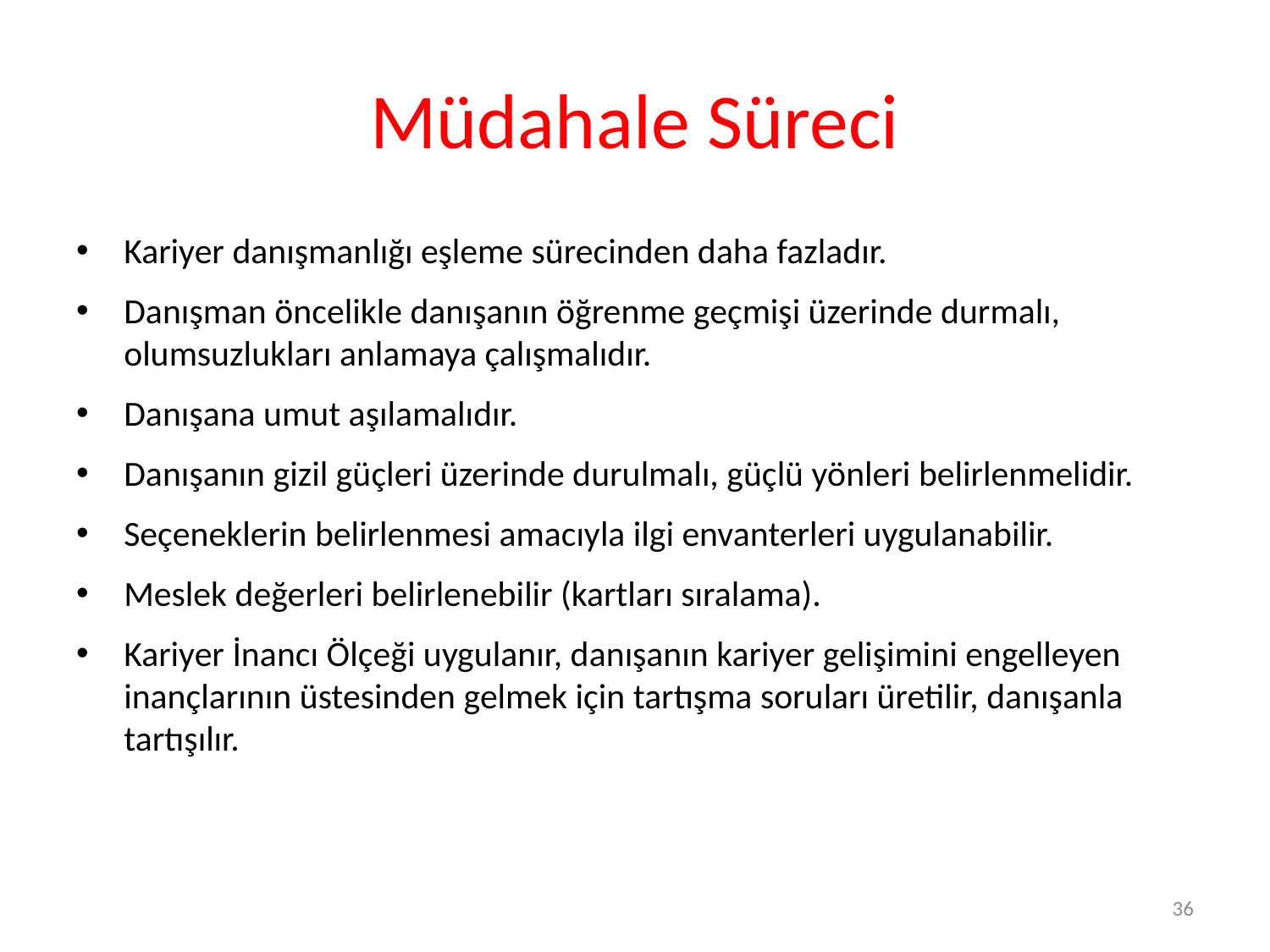

# Müdahale Süreci
Kariyer danışmanlığı eşleme sürecinden daha fazladır.
Danışman öncelikle danışanın öğrenme geçmişi üzerinde durmalı, olumsuzlukları anlamaya çalışmalıdır.
Danışana umut aşılamalıdır.
Danışanın gizil güçleri üzerinde durulmalı, güçlü yönleri belirlenmelidir.
Seçeneklerin belirlenmesi amacıyla ilgi envanterleri uygulanabilir.
Meslek değerleri belirlenebilir (kartları sıralama).
Kariyer İnancı Ölçeği uygulanır, danışanın kariyer gelişimini engelleyen inançlarının üstesinden gelmek için tartışma soruları üretilir, danışanla tartışılır.

36